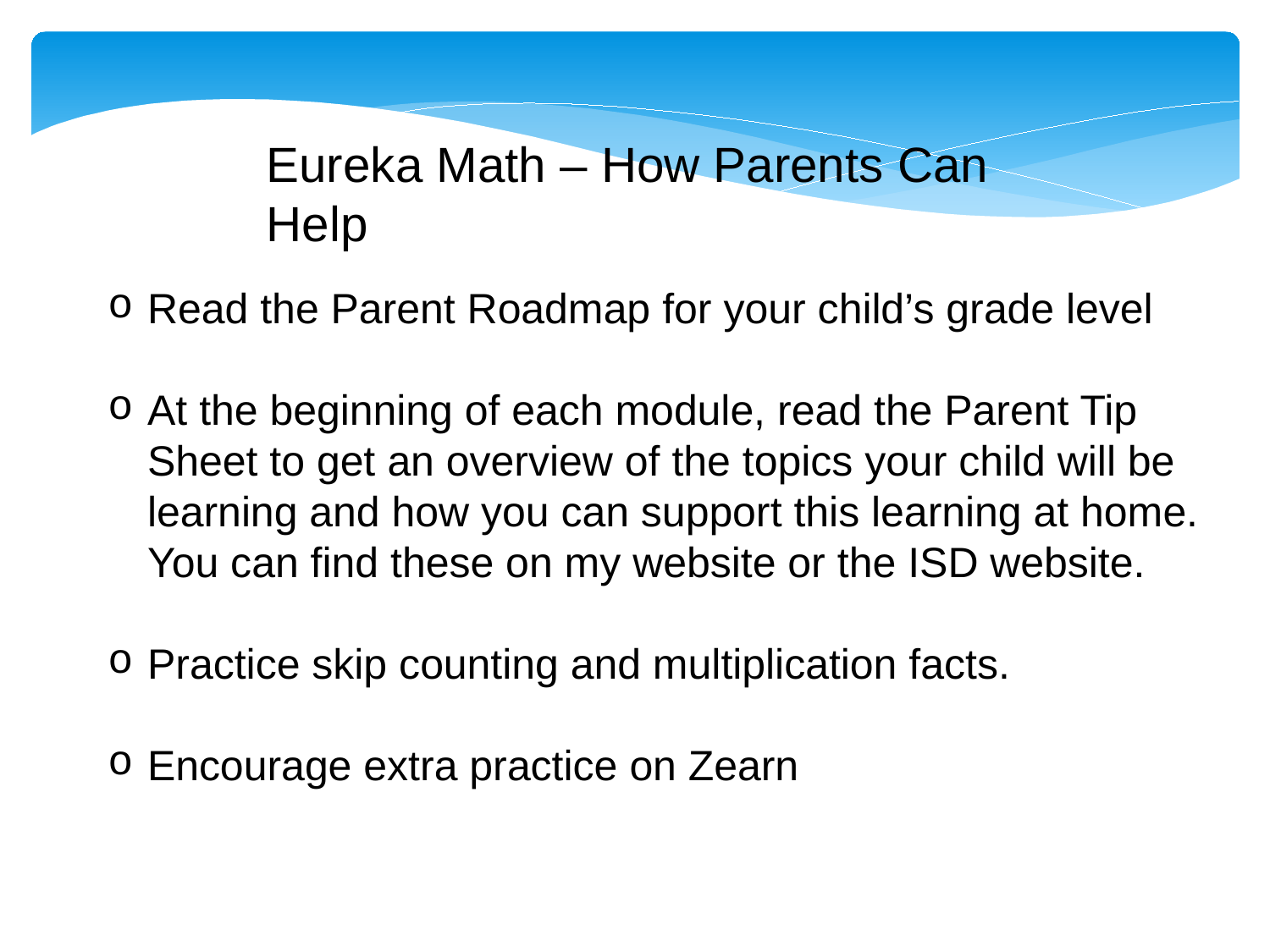

Eureka Math – How Parents Can Help
Read the Parent Roadmap for your child’s grade level

At the beginning of each module, read the Parent Tip Sheet to get an overview of the topics your child will be learning and how you can support this learning at home. You can find these on my website or the ISD website.

Practice skip counting and multiplication facts.

Encourage extra practice on Zearn